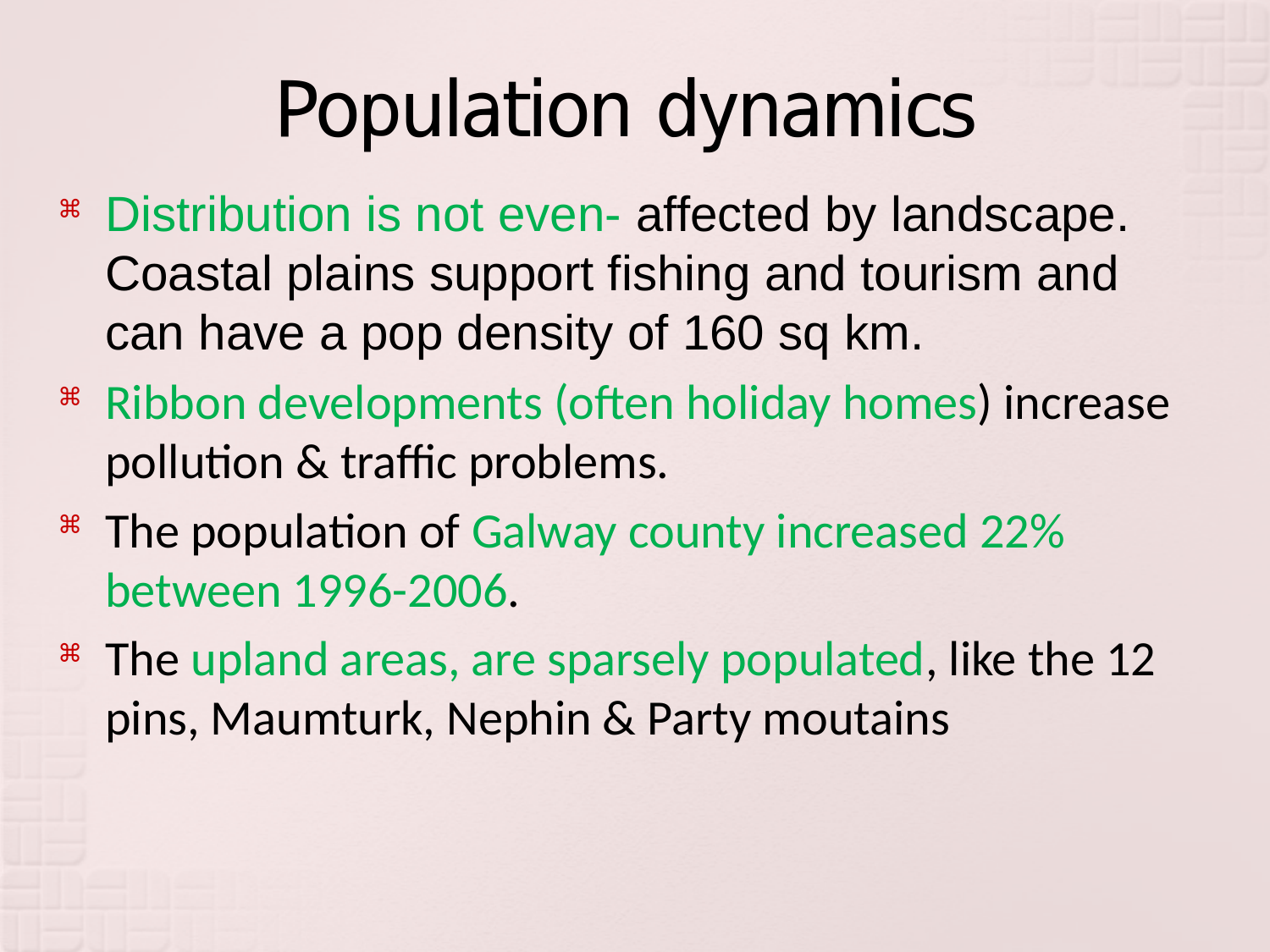

# Population dynamics
Distribution is not even- affected by landscape. Coastal plains support fishing and tourism and can have a pop density of 160 sq km.
Ribbon developments (often holiday homes) increase pollution & traffic problems.
The population of Galway county increased 22% between 1996-2006.
The upland areas, are sparsely populated, like the 12 pins, Maumturk, Nephin & Party moutains